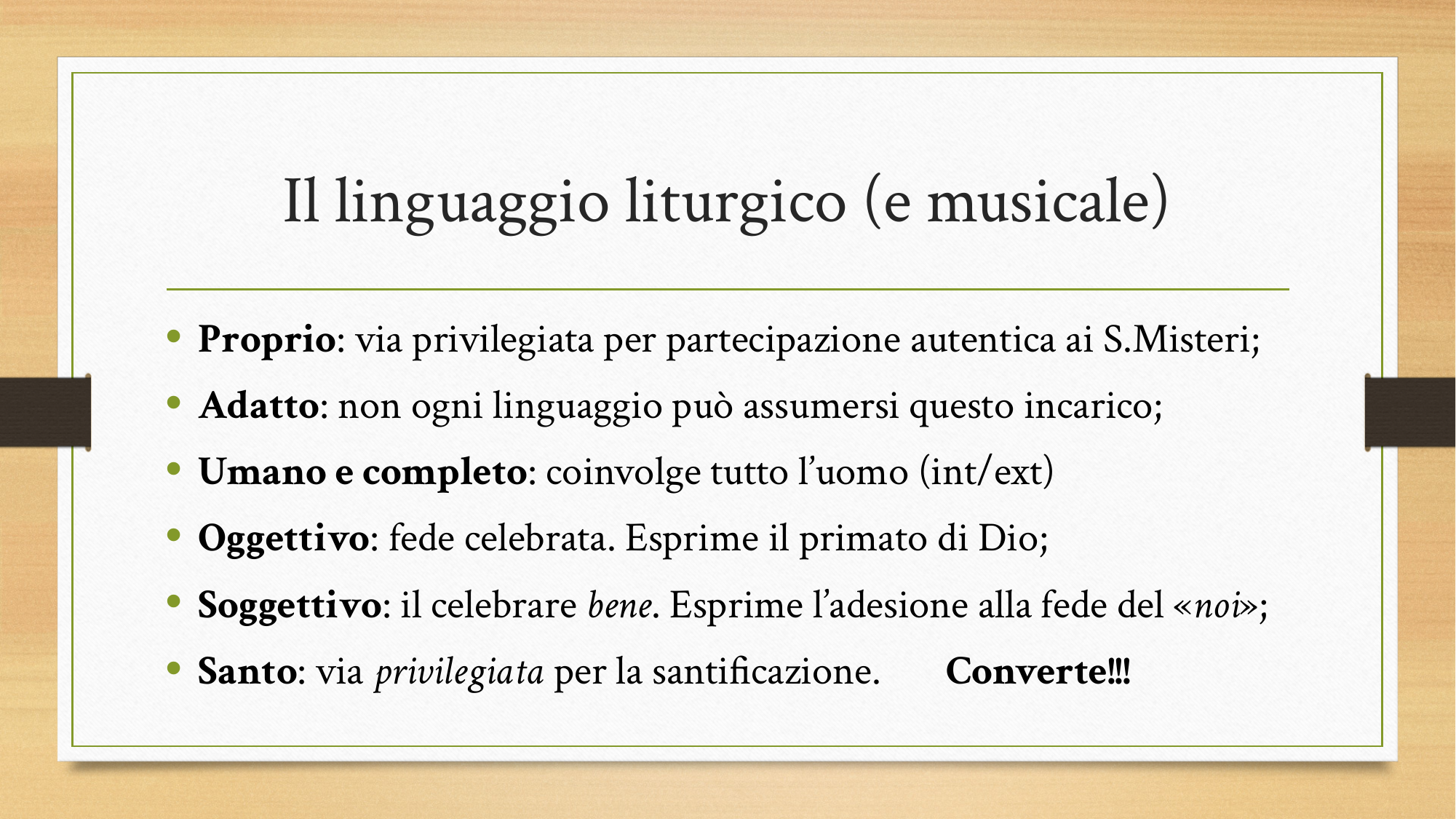

# Il linguaggio liturgico (e musicale)
Proprio: via privilegiata per partecipazione autentica ai S.Misteri;
Adatto: non ogni linguaggio può assumersi questo incarico;
Umano e completo: coinvolge tutto l’uomo (int/ext)
Oggettivo: fede celebrata. Esprime il primato di Dio;
Soggettivo: il celebrare bene. Esprime l’adesione alla fede del «noi»;
Santo: via privilegiata per la santificazione.       Converte!!!